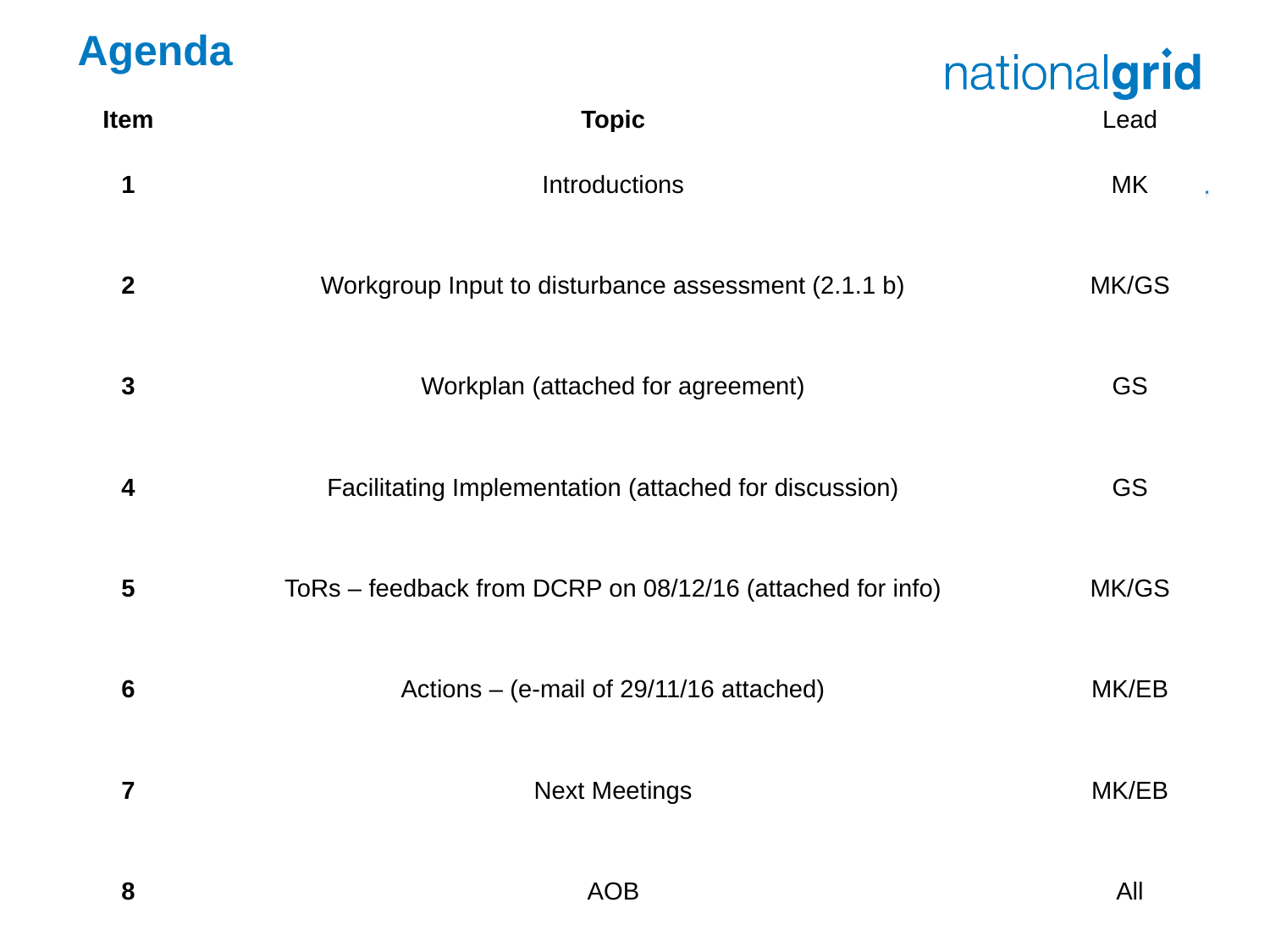

# Agenda
| Item | Topic | Lead |
| --- | --- | --- |
| 1 | Introductions | MK |
| 2 | Workgroup Input to disturbance assessment (2.1.1 b) | MK/GS |
| 3 | Workplan (attached for agreement) | GS |
| 4 | Facilitating Implementation (attached for discussion) | GS |
| 5 | ToRs – feedback from DCRP on 08/12/16 (attached for info) | MK/GS |
| 6 | Actions – (e-mail of 29/11/16 attached) | MK/EB |
| 7 | Next Meetings | MK/EB |
| 8 | AOB | All |